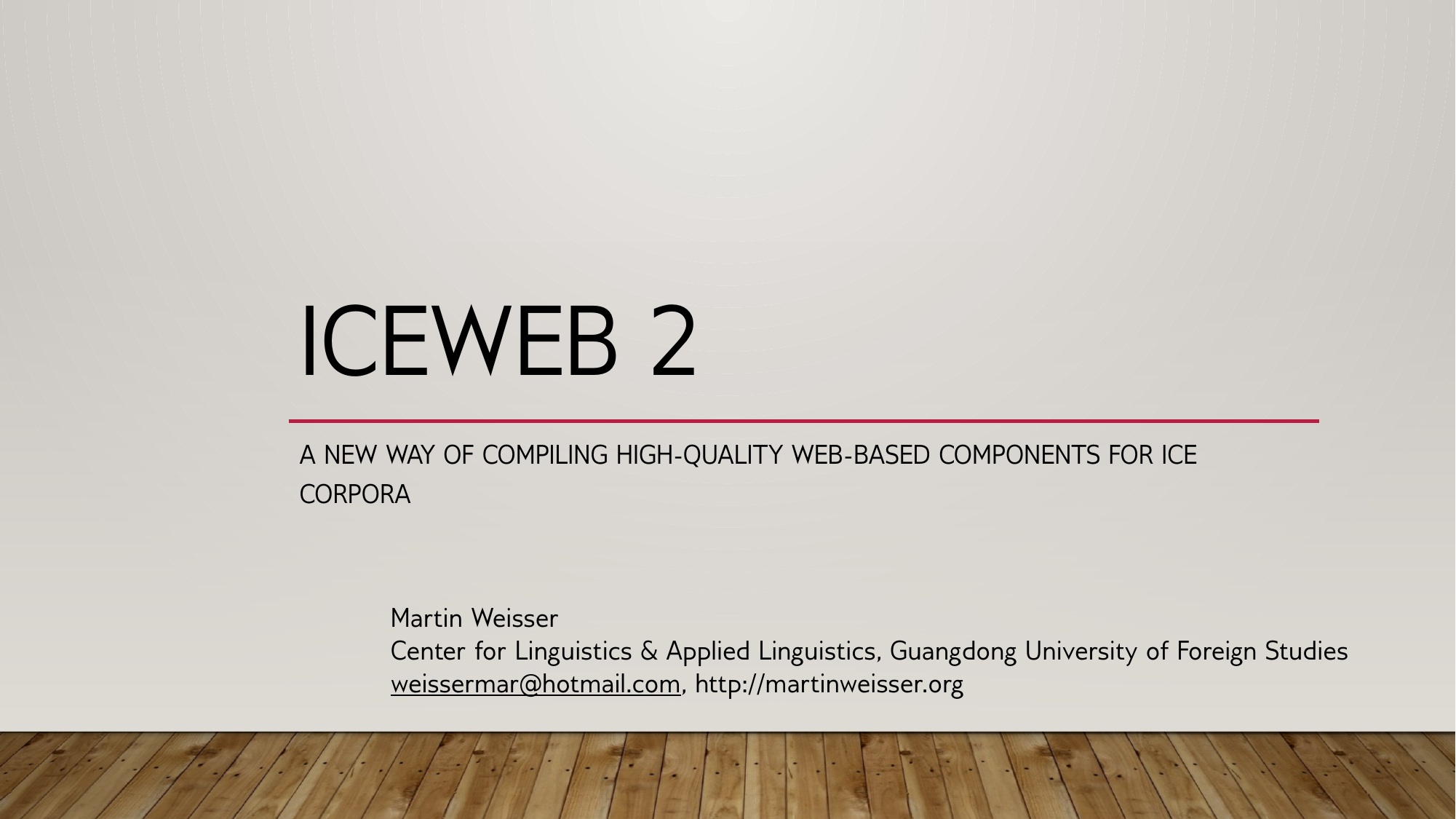

# ICEweb 2
a new way of compiling high-quality web-based components for ICE corpora
Martin Weisser
Center for Linguistics & Applied Linguistics, Guangdong University of Foreign Studies
weissermar@hotmail.com, http://martinweisser.org